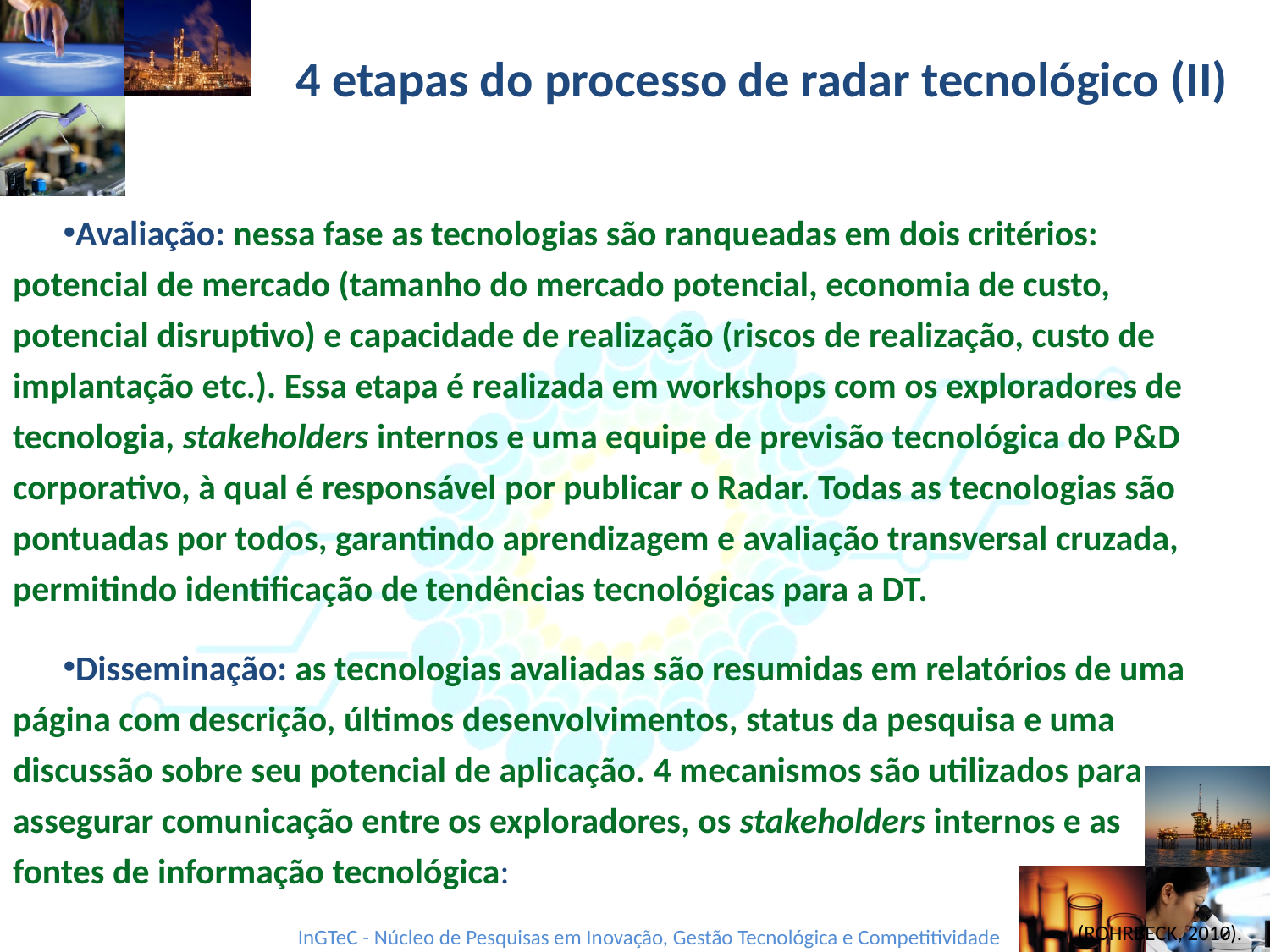

# 4 etapas do processo de radar tecnológico (II)
Avaliação: nessa fase as tecnologias são ranqueadas em dois critérios: potencial de mercado (tamanho do mercado potencial, economia de custo, potencial disruptivo) e capacidade de realização (riscos de realização, custo de implantação etc.). Essa etapa é realizada em workshops com os exploradores de tecnologia, stakeholders internos e uma equipe de previsão tecnológica do P&D corporativo, à qual é responsável por publicar o Radar. Todas as tecnologias são pontuadas por todos, garantindo aprendizagem e avaliação transversal cruzada, permitindo identificação de tendências tecnológicas para a DT.
Disseminação: as tecnologias avaliadas são resumidas em relatórios de uma página com descrição, últimos desenvolvimentos, status da pesquisa e uma discussão sobre seu potencial de aplicação. 4 mecanismos são utilizados para assegurar comunicação entre os exploradores, os stakeholders internos e as fontes de informação tecnológica:
(ROHRBECK, 2010).